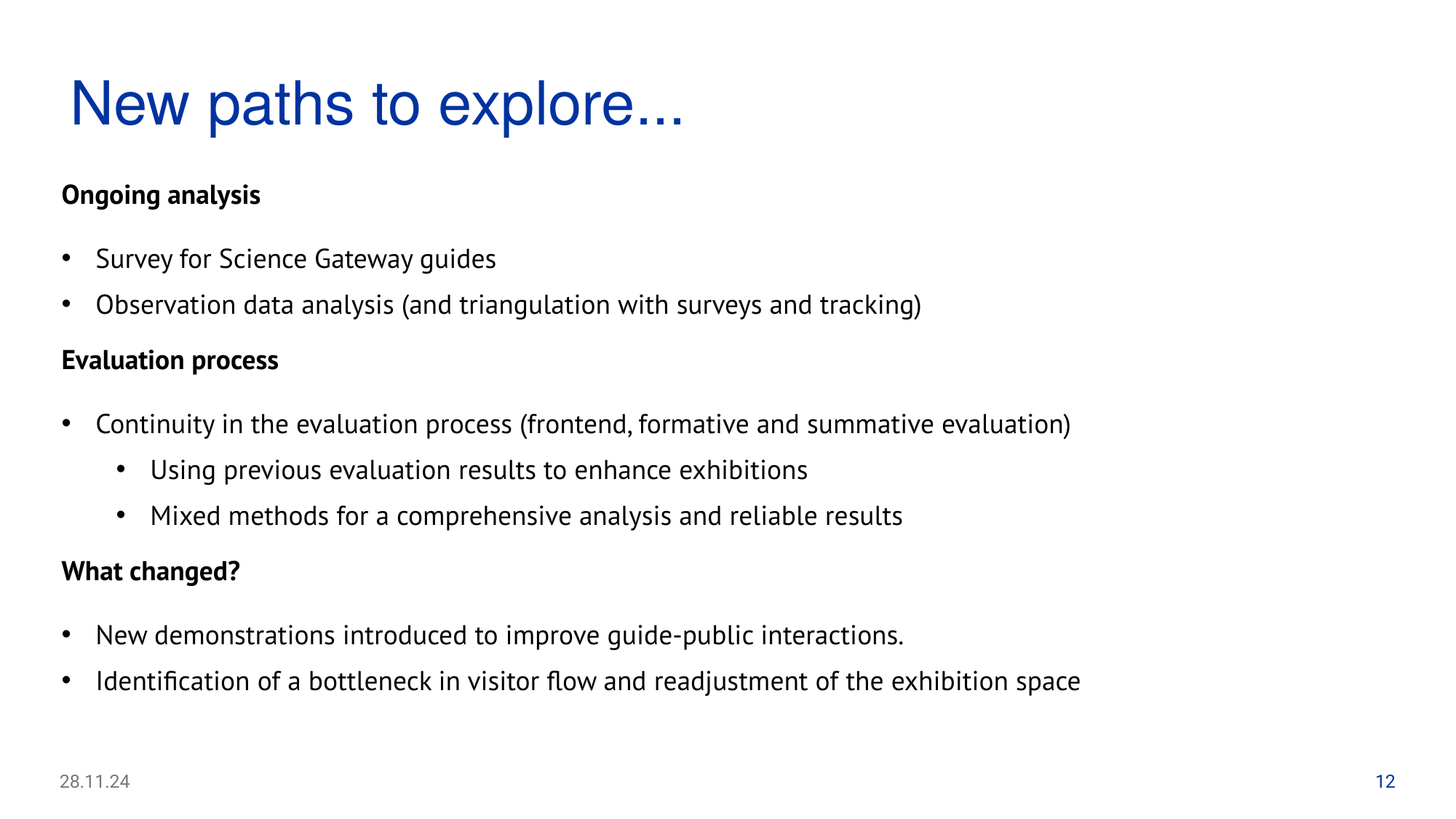

# New paths to explore...
Ongoing analysis
Survey for Science Gateway guides
Observation data analysis (and triangulation with surveys and tracking)
Evaluation process
Continuity in the evaluation process (frontend, formative and summative evaluation)
Using previous evaluation results to enhance exhibitions
Mixed methods for a comprehensive analysis and reliable results
What changed?
New demonstrations introduced to improve guide-public interactions.
Identification of a bottleneck in visitor flow and readjustment of the exhibition space
28.11.24
12